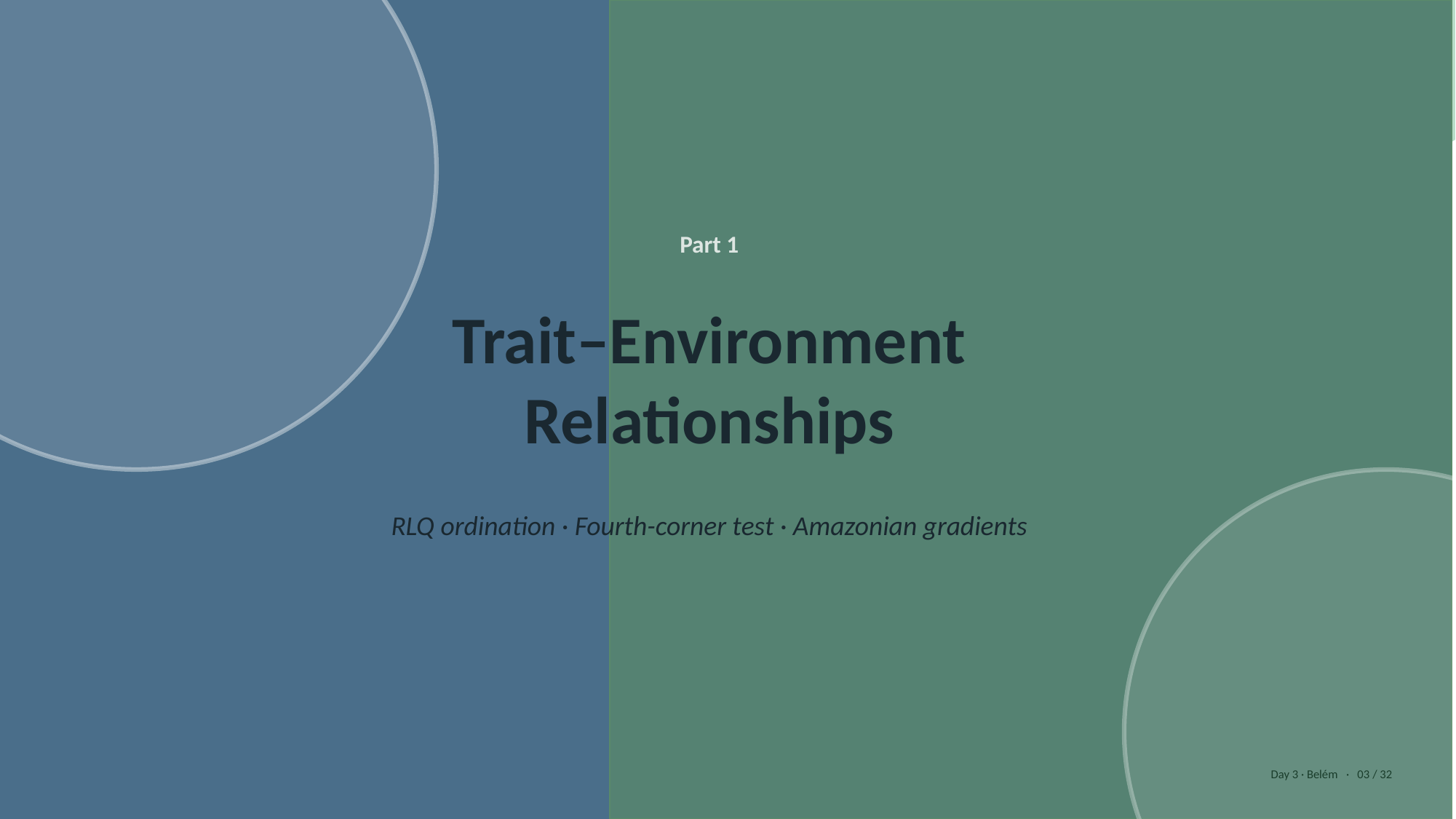

Part 1
Trait–Environment
Relationships

RLQ ordination · Fourth-corner test · Amazonian gradients

Day 3 · Belém   ·   03 / 32